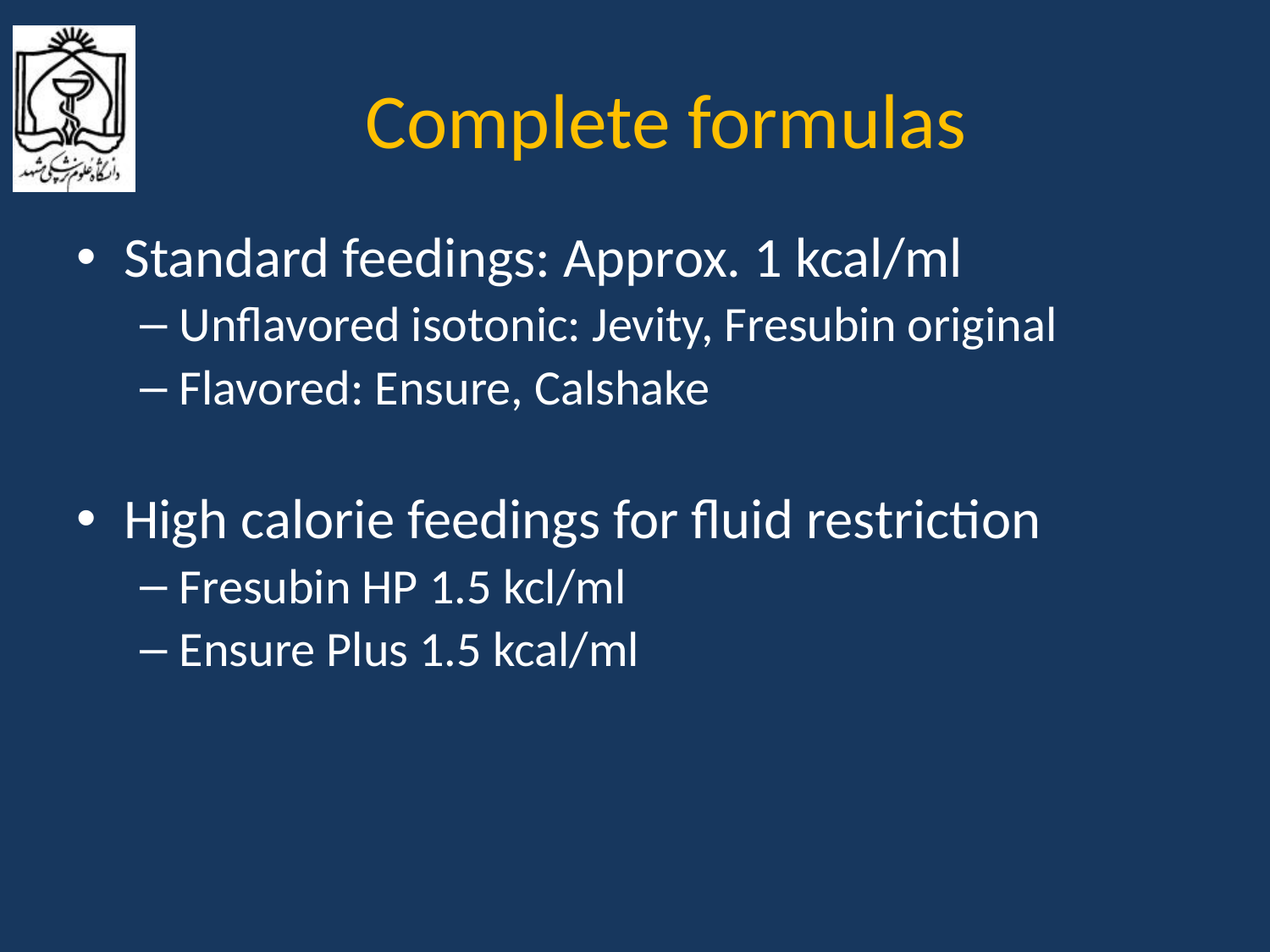

# Complete formulas
Standard feedings: Approx. 1 kcal/ml
Unflavored isotonic: Jevity, Fresubin original
Flavored: Ensure, Calshake

High calorie feedings for fluid restriction
Fresubin HP 1.5 kcl/ml
Ensure Plus 1.5 kcal/ml